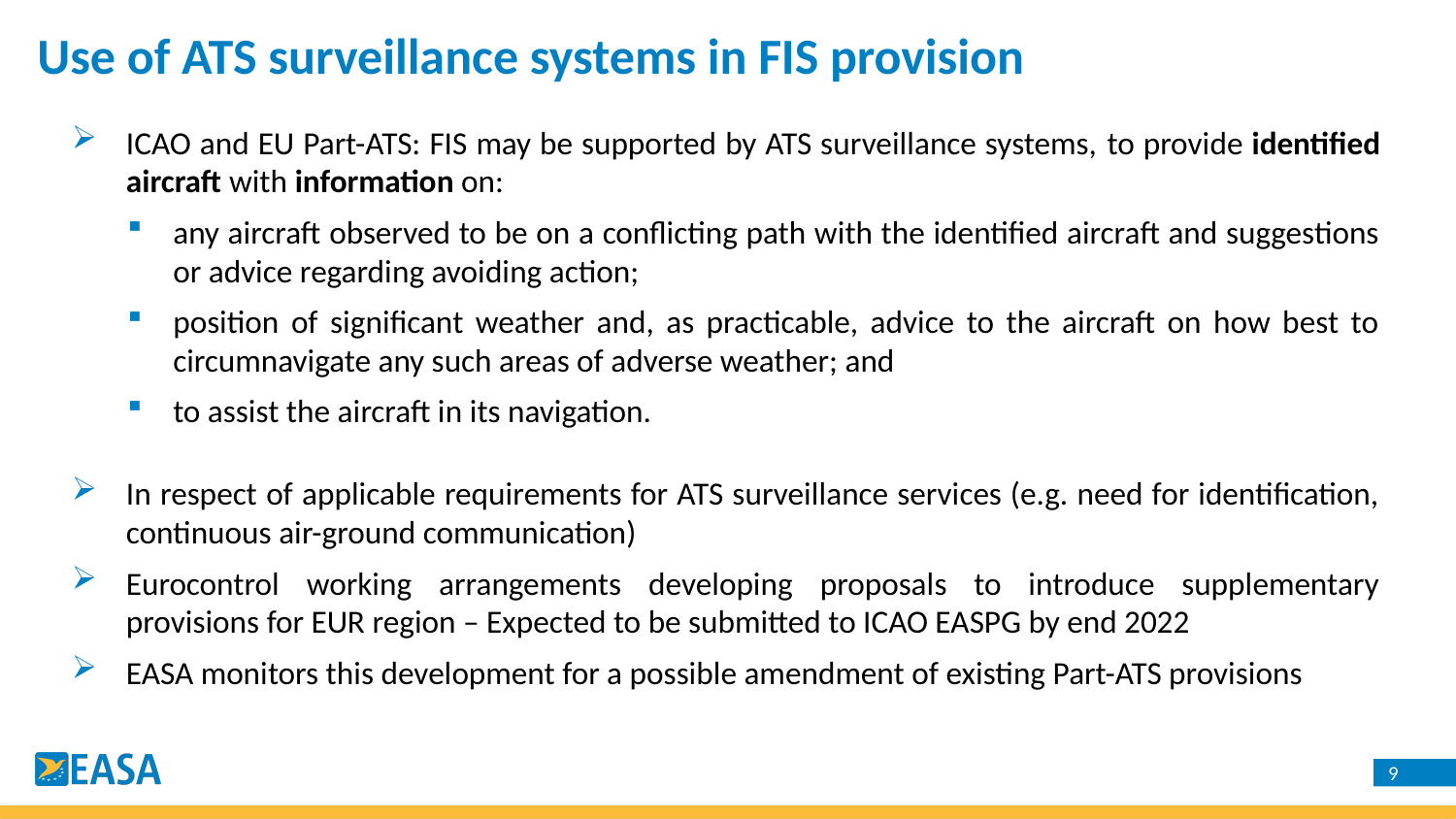

Use of ATS surveillance systems in FIS provision
ICAO and EU Part-ATS: FIS may be supported by ATS surveillance systems, to provide identified aircraft with information on:
any aircraft observed to be on a conflicting path with the identified aircraft and suggestions or advice regarding avoiding action;
position of significant weather and, as practicable, advice to the aircraft on how best to circumnavigate any such areas of adverse weather; and
to assist the aircraft in its navigation.

In respect of applicable requirements for ATS surveillance services (e.g. need for identification, continuous air-ground communication)
Eurocontrol working arrangements developing proposals to introduce supplementary provisions for EUR region – Expected to be submitted to ICAO EASPG by end 2022
EASA monitors this development for a possible amendment of existing Part-ATS provisions